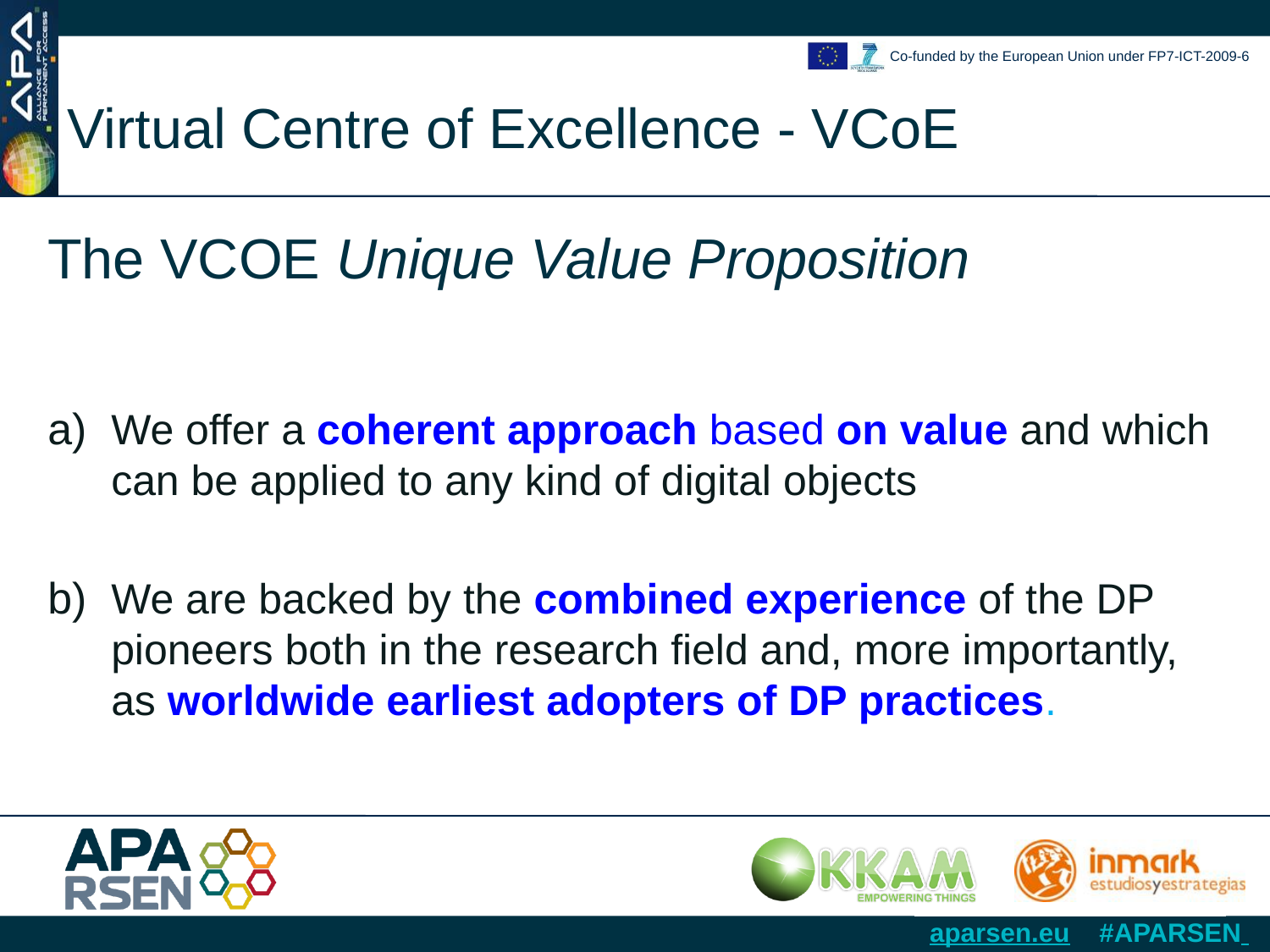

Virtual Centre of Excellence - VCoE
The VCOE Unique Value Proposition

We offer a coherent approach based on value and which can be applied to any kind of digital objects

We are backed by the combined experience of the DP pioneers both in the research field and, more importantly, as worldwide earliest adopters of DP practices.